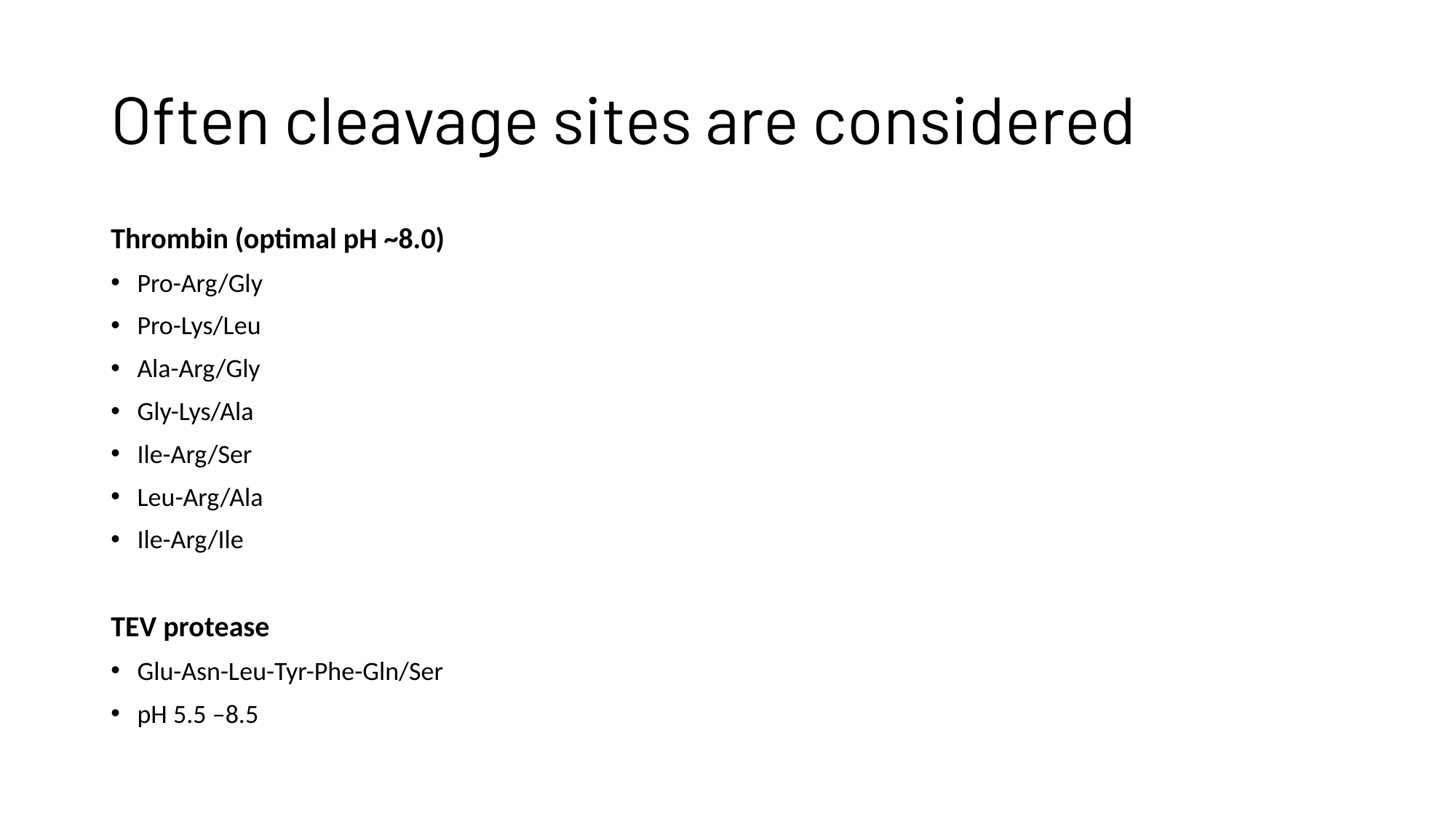

# Often cleavage sites are considered
Thrombin (optimal pH ~8.0)
Pro-Arg/Gly
Pro-Lys/Leu
Ala-Arg/Gly
Gly-Lys/Ala
Ile-Arg/Ser
Leu-Arg/Ala
Ile-Arg/Ile

TEV protease
Glu-Asn-Leu-Tyr-Phe-Gln/Ser
pH 5.5 –8.5